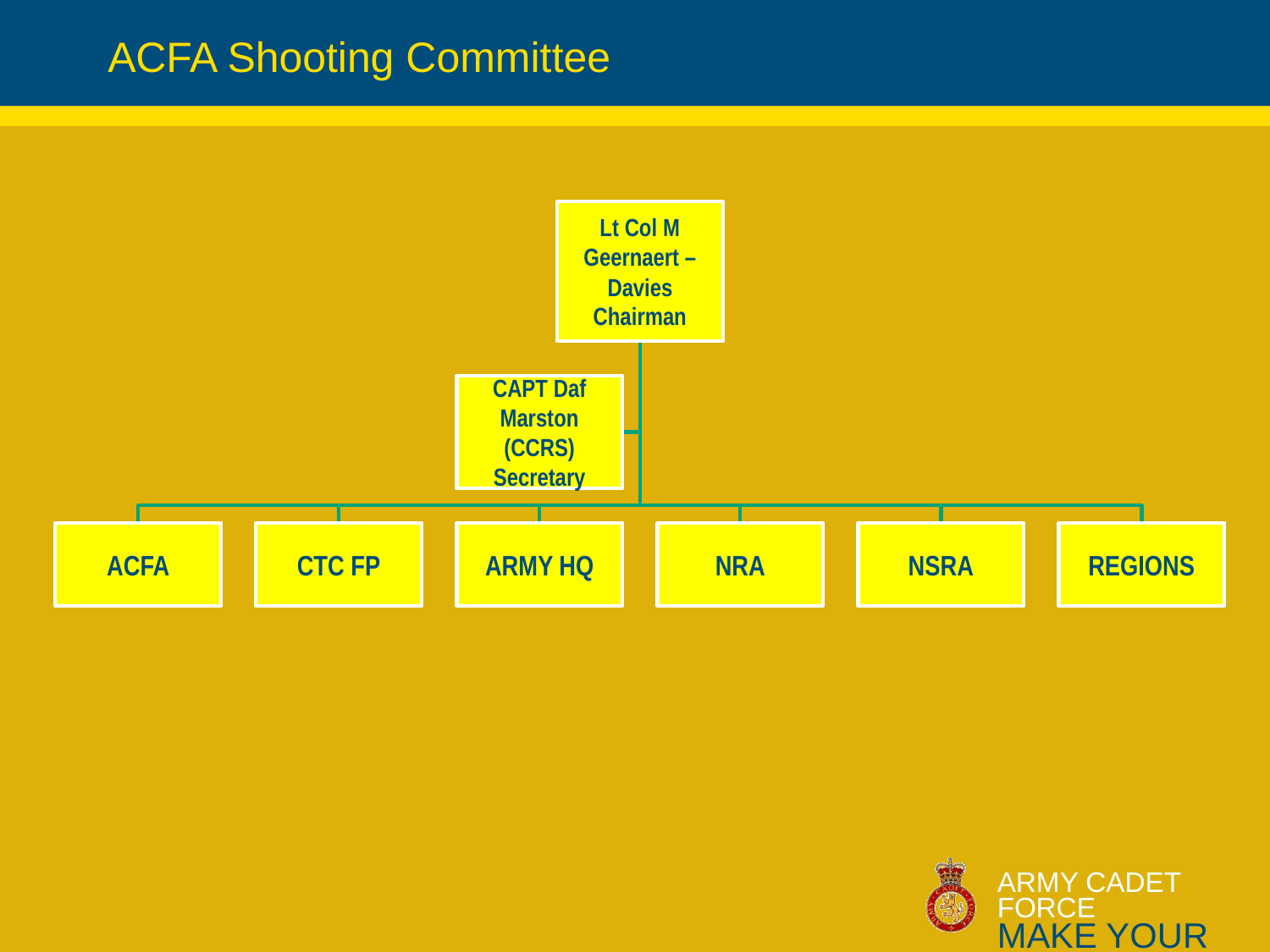

ACFA Shooting Committee
Lt Col M Geernaert –Davies Chairman
ACFA
CTC FP
ARMY HQ
NRA
NSRA
REGIONS
CAPT Daf Marston
(CCRS)
Secretary